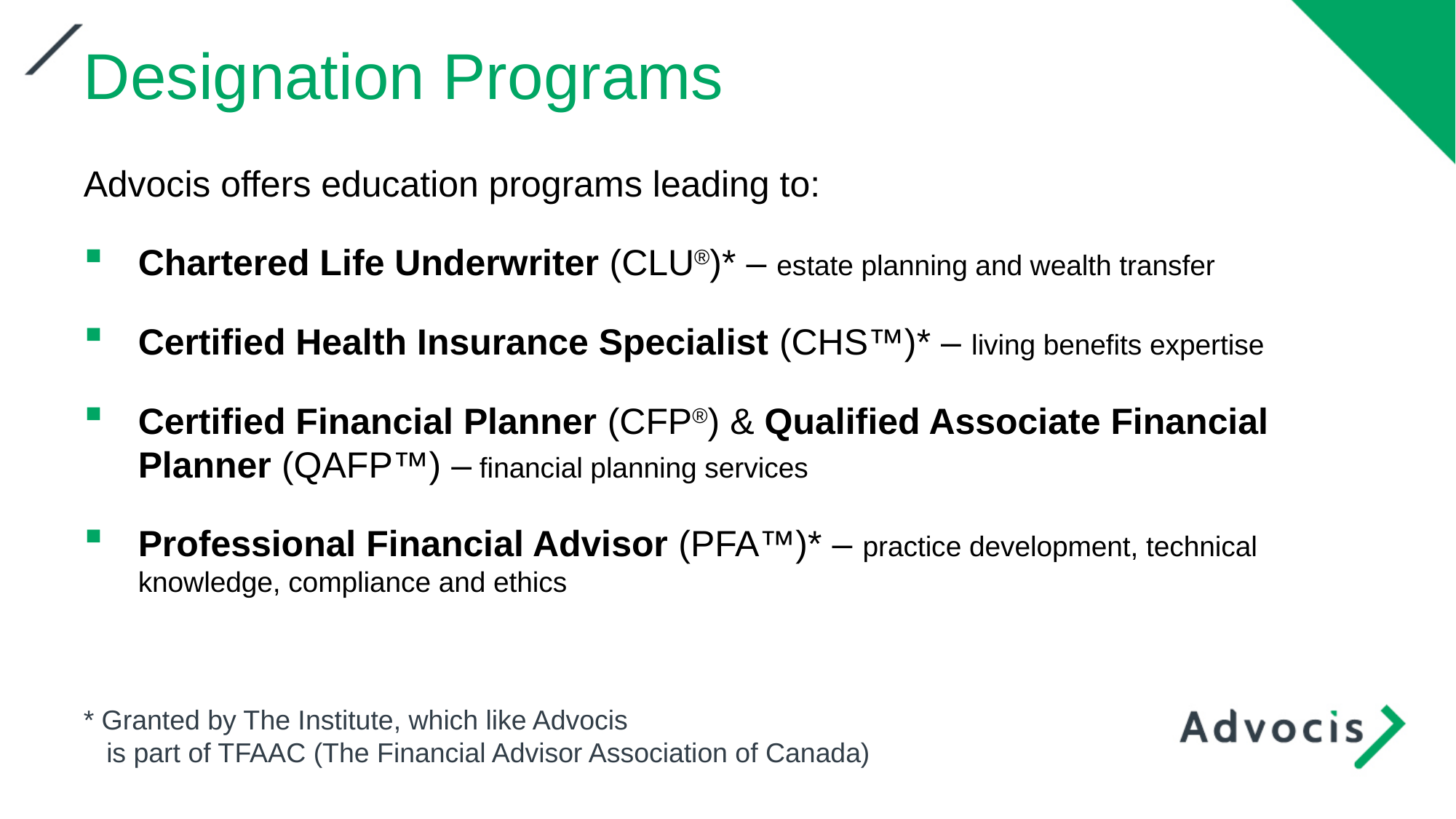

Designation Programs
Advocis offers education programs leading to:
Chartered Life Underwriter (CLU®)* – estate planning and wealth transfer
Certified Health Insurance Specialist (CHS™)* – living benefits expertise
Certified Financial Planner (CFP®) & Qualified Associate Financial Planner (QAFP™) – financial planning services
Professional Financial Advisor (PFA™)* – practice development, technical knowledge, compliance and ethics

* Granted by The Institute, which like Advocis
   is part of TFAAC (The Financial Advisor Association of Canada)